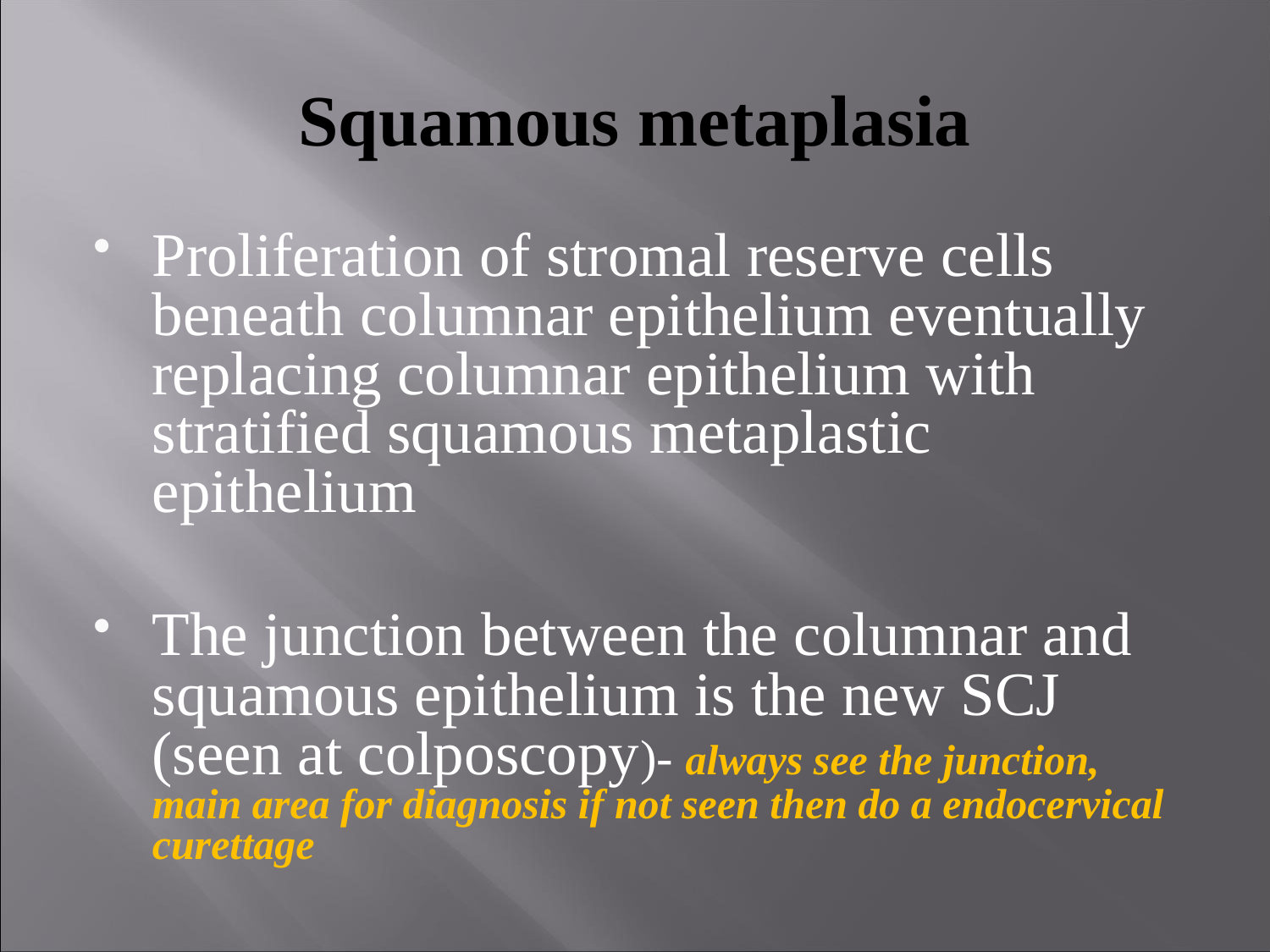

# Squamous metaplasia
Proliferation of stromal reserve cells beneath columnar epithelium eventually replacing columnar epithelium with stratified squamous metaplastic epithelium

The junction between the columnar and squamous epithelium is the new SCJ (seen at colposcopy)- always see the junction, main area for diagnosis if not seen then do a endocervical curettage